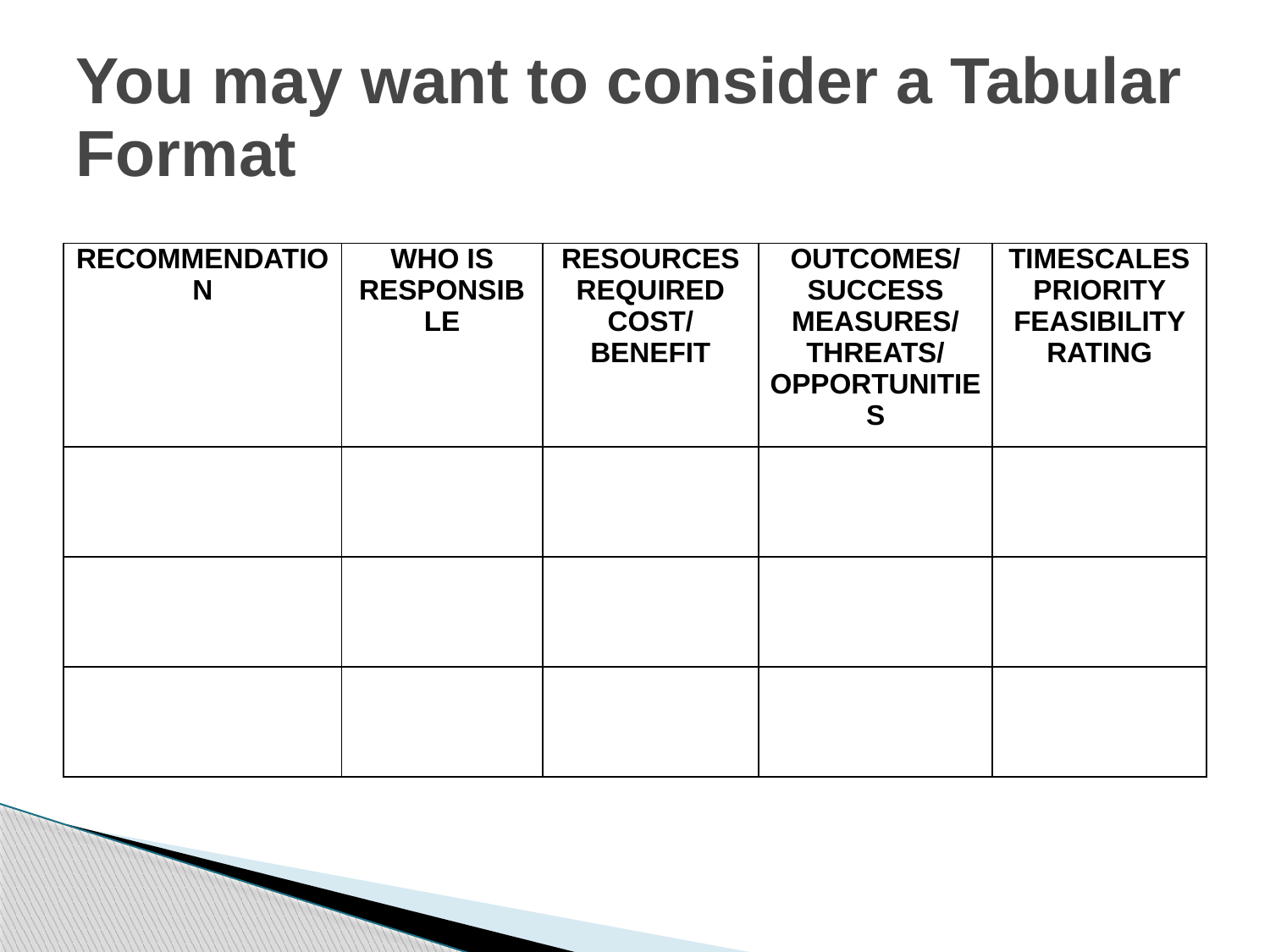

# You may want to consider a Tabular Format
| RECOMMENDATION | WHO IS RESPONSIBLE | RESOURCES REQUIRED COST/BENEFIT | OUTCOMES/ SUCCESS MEASURES/ THREATS/ OPPORTUNITIES | TIMESCALES PRIORITY FEASIBILITY RATING |
| --- | --- | --- | --- | --- |
|  |  |  |  |  |
|  |  |  |  |  |
|  |  |  |  |  |